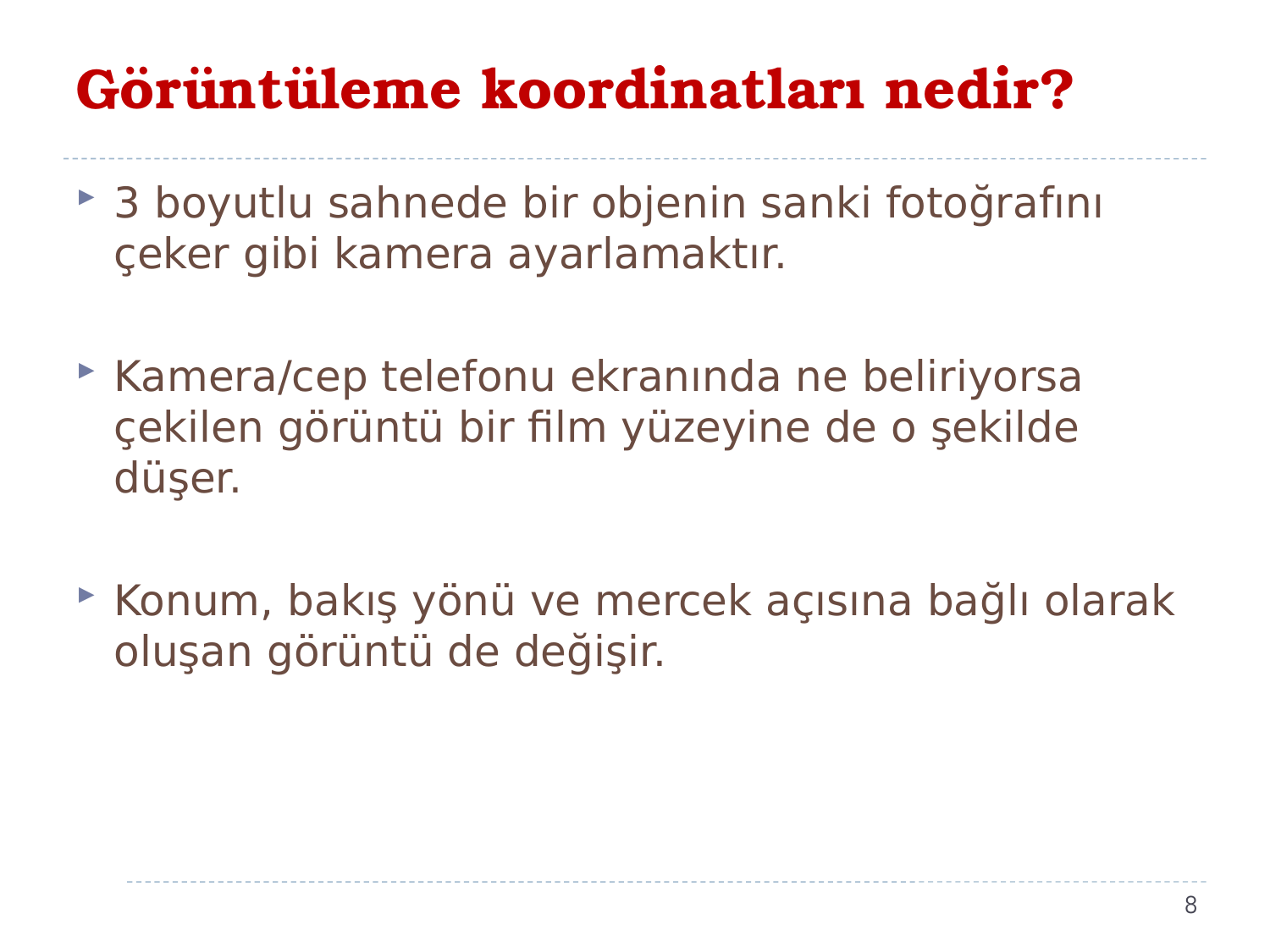

# Görüntüleme koordinatları nedir?
3 boyutlu sahnede bir objenin sanki fotoğrafını çeker gibi kamera ayarlamaktır.

Kamera/cep telefonu ekranında ne beliriyorsa çekilen görüntü bir film yüzeyine de o şekilde düşer.

Konum, bakış yönü ve mercek açısına bağlı olarak oluşan görüntü de değişir.
8